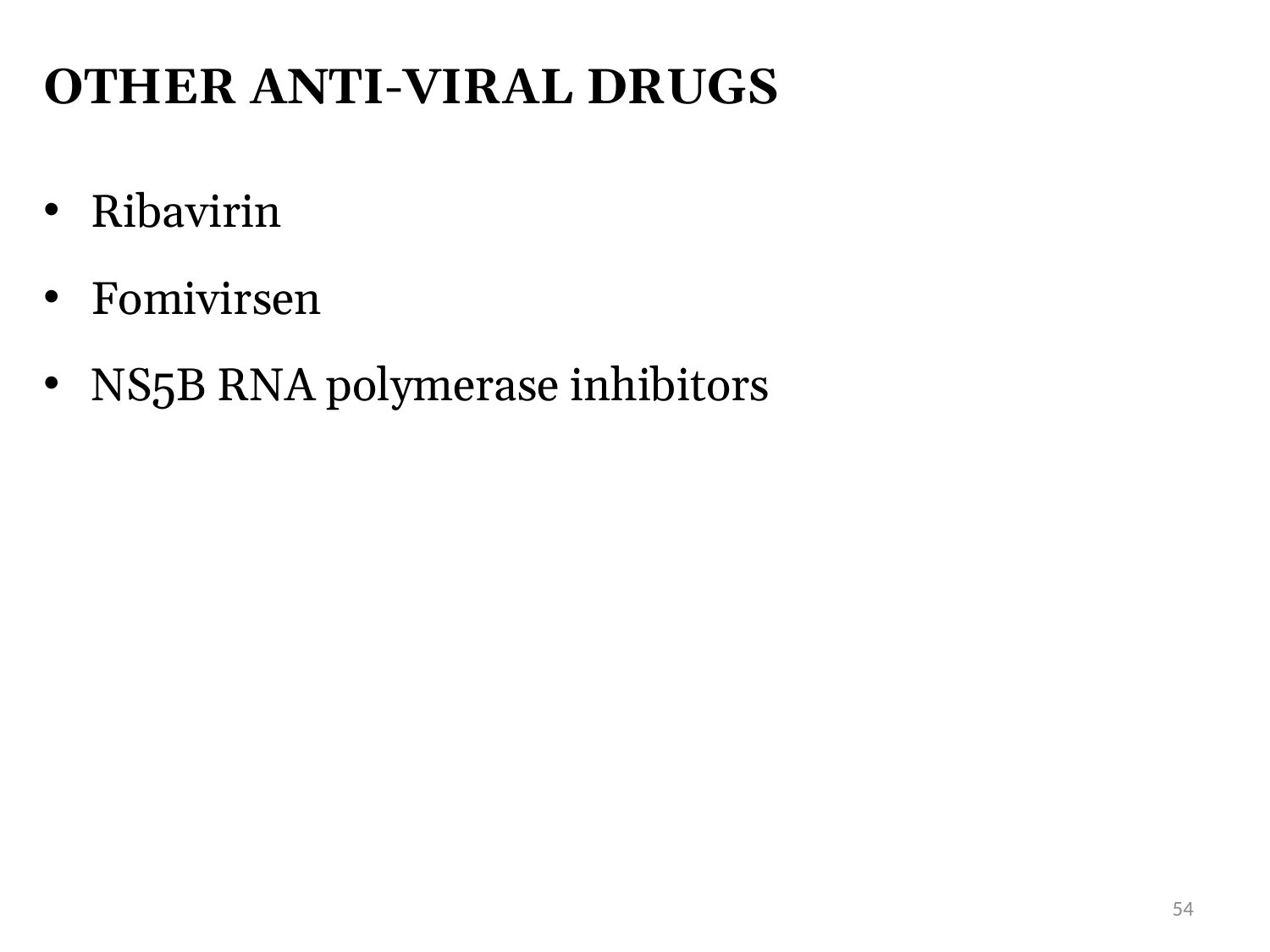

# Other anti-viral drugs
Ribavirin
Fomivirsen
NS5B RNA polymerase inhibitors
54